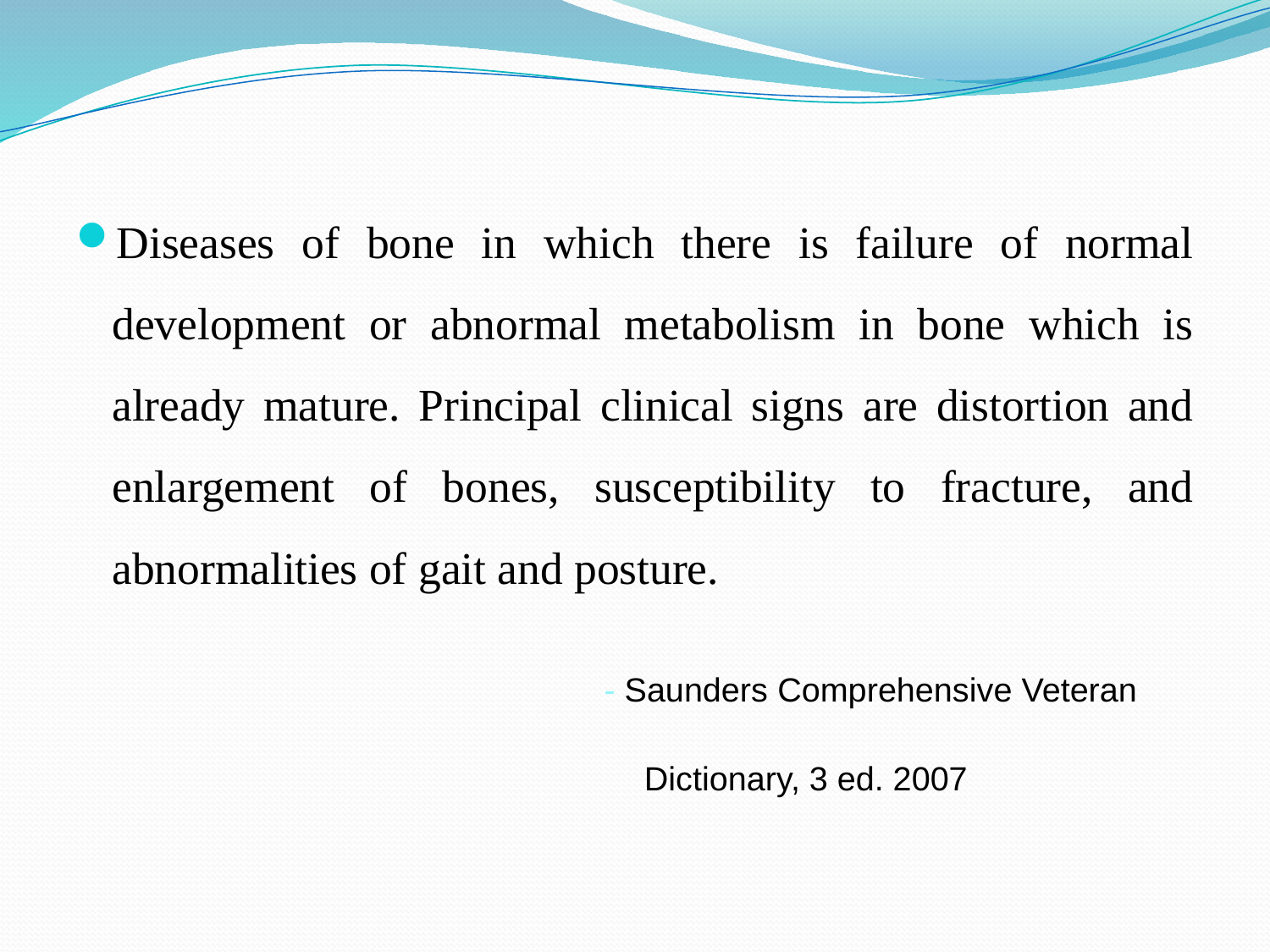

Diseases of bone in which there is failure of normal development or abnormal metabolism in bone which is already mature. Principal clinical signs are distortion and enlargement of bones, susceptibility to fracture, and abnormalities of gait and posture.

                                             - Saunders Comprehensive Veteran
                                                             Dictionary, 3 ed. 2007